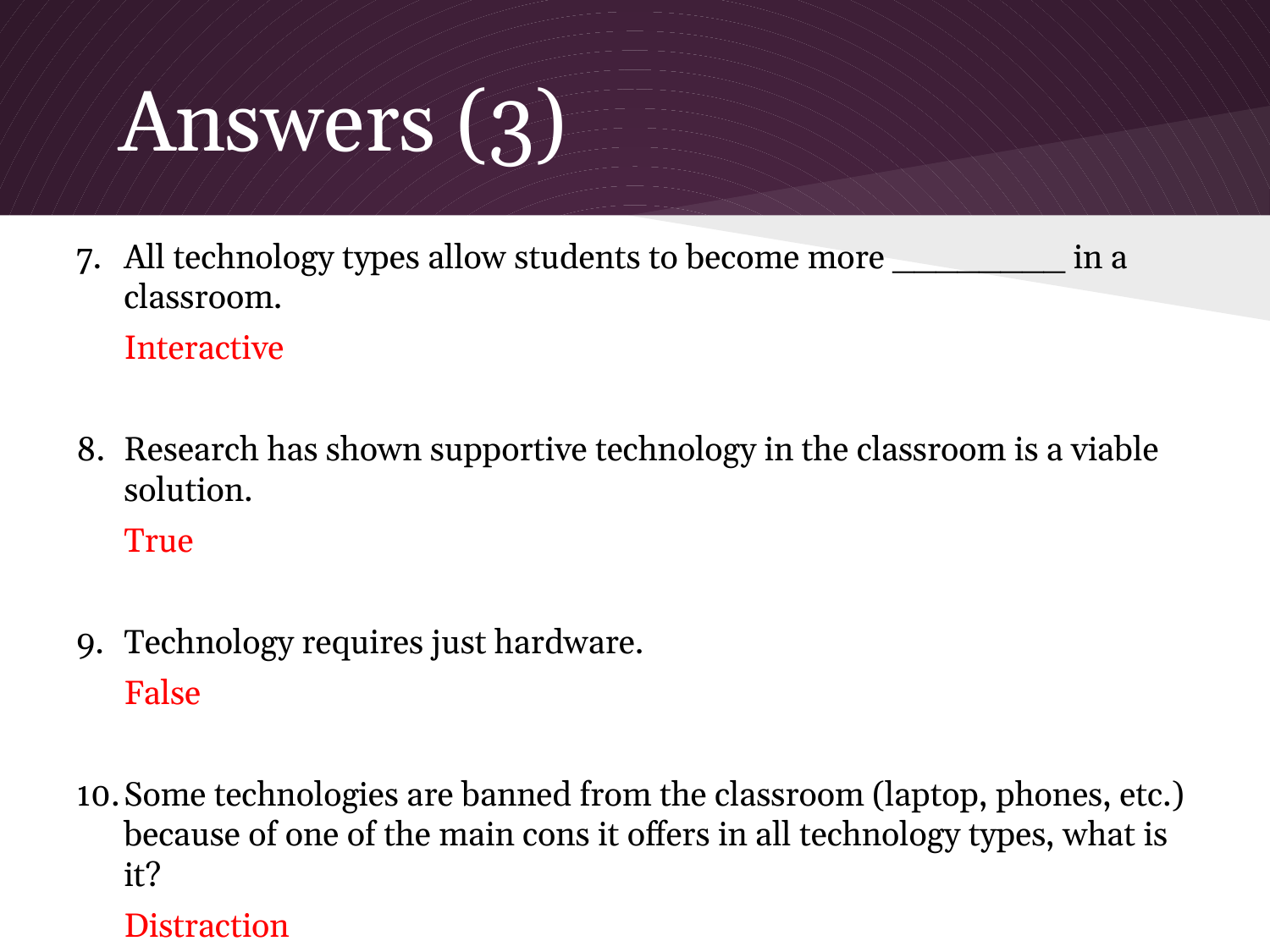

# Answers (3)
7.	All technology types allow students to become more ________ in a classroom.
	Interactive

8.	Research has shown supportive technology in the classroom is a viable solution.
	True

9.	Technology requires just hardware.
	False

10.	Some technologies are banned from the classroom (laptop, phones, etc.) because of one of the main cons it offers in all technology types, what is it?
	Distraction